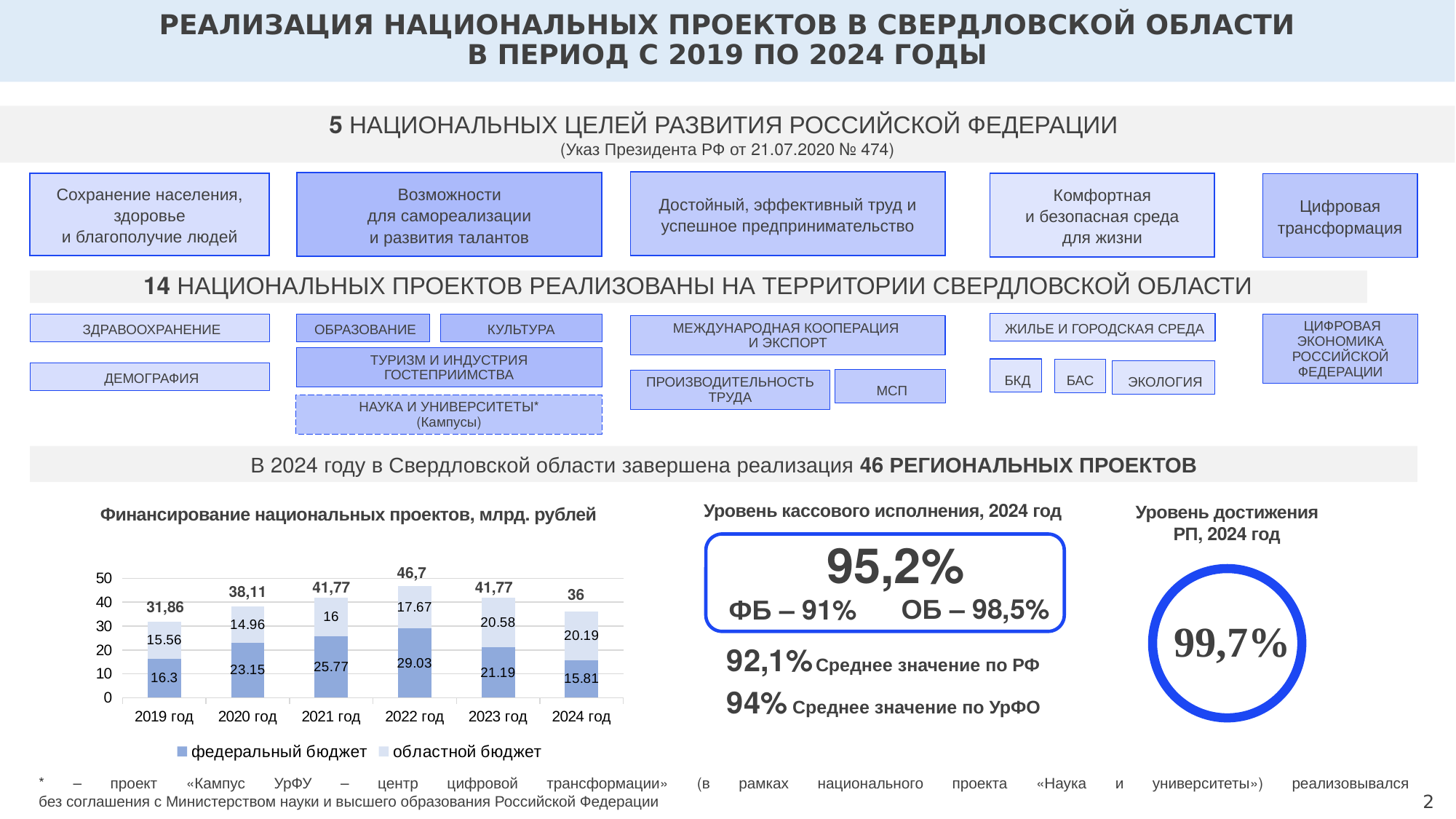

РЕАЛИЗАЦИЯ НАЦИОНАЛЬНЫХ ПРОЕКТОВ В СВЕРДЛОВСКОЙ ОБЛАСТИ
В ПЕРИОД С 2019 ПО 2024 ГОДЫ
5 НАЦИОНАЛЬНЫХ ЦЕЛЕЙ РАЗВИТИЯ РОССИЙСКОЙ ФЕДЕРАЦИИ
(Указ Президента РФ от 21.07.2020 № 474)
Достойный, эффективный труд и успешное предпринимательство
Возможности
для самореализации
и развития талантов
Сохранение населения, здоровье
и благополучие людей
Комфортная
и безопасная среда
для жизни
Цифровая трансформация
14 НАЦИОНАЛЬНЫХ ПРОЕКТОВ РЕАЛИЗОВАНЫ НА ТЕРРИТОРИИ СВЕРДЛОВСКОЙ ОБЛАСТИ
 ЖИЛЬЕ И ГОРОДСКАЯ СРЕДА
 ЦИФРОВАЯ ЭКОНОМИКА
РОССИЙСКОЙ ФЕДЕРАЦИИ
 ЗДРАВООХРАНЕНИЕ
 ОБРАЗОВАНИЕ
КУЛЬТУРА
МЕЖДУНАРОДНАЯ КООПЕРАЦИЯ
И ЭКСПОРТ
ТУРИЗМ И ИНДУСТРИЯ ГОСТЕПРИИМСТВА
 БКД
БАС
 ЭКОЛОГИЯ
 ДЕМОГРАФИЯ
 МСП
ПРОИЗВОДИТЕЛЬНОСТЬ ТРУДА
НАУКА И УНИВЕРСИТЕТЫ*
(Кампусы)
В 2024 году в Свердловской области завершена реализация 46 РЕГИОНАЛЬНЫХ ПРОЕКТОВ
Уровень кассового исполнения, 2024 год
Уровень достижения РП, 2024 год
Финансирование национальных проектов, млрд. рублей
95,2%

46,7

### Chart

| Category | федеральный бюджет | областной бюджет |
|---|---|---|
| 2019 год | 16.3 | 15.56 |
| 2020 год | 23.15 | 14.96 |
| 2021 год | 25.77 | 16.0 |
| 2022 год | 29.03 | 17.67 |
| 2023 год | 21.19 | 20.58 |
| 2024 год | 15.81 | 20.19 |
41,77
41,77
38,11
31,86

99,7%
36
ОБ – 98,5%
ФБ – 91%
92,1%
Среднее значение по РФ
94%
Среднее значение по УрФО
* – проект «Кампус УрФУ – центр цифровой трансформации» (в рамках национального проекта «Наука и университеты») реализовывался
без соглашения с Министерством науки и высшего образования Российской Федерации
2